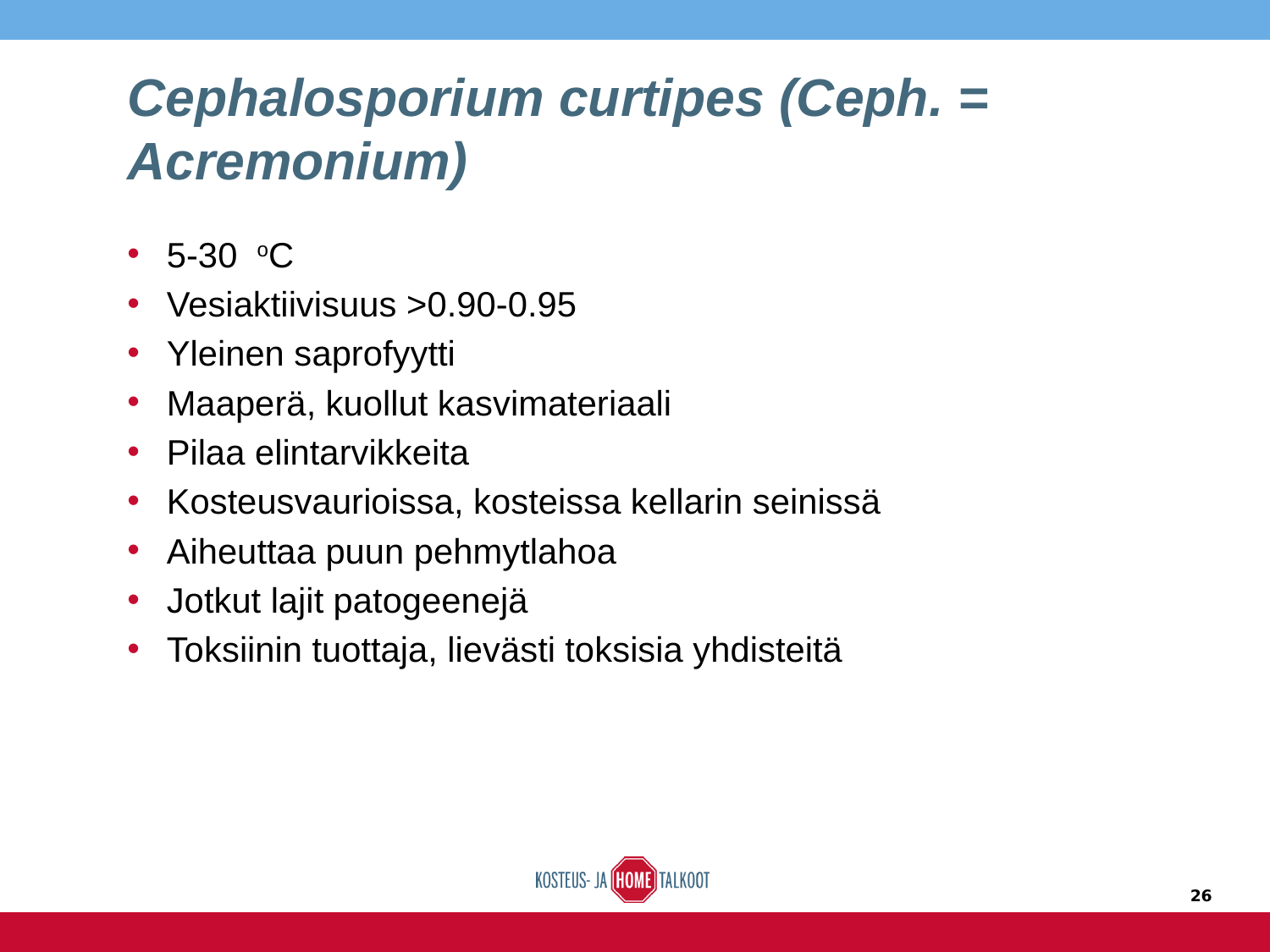

# Cephalosporium curtipes (Ceph. = Acremonium)
5-30  oC
Vesiaktiivisuus >0.90-0.95
Yleinen saprofyytti
Maaperä, kuollut kasvimateriaali
Pilaa elintarvikkeita
Kosteusvaurioissa, kosteissa kellarin seinissä
Aiheuttaa puun pehmytlahoa
Jotkut lajit patogeenejä
Toksiinin tuottaja, lievästi toksisia yhdisteitä
26